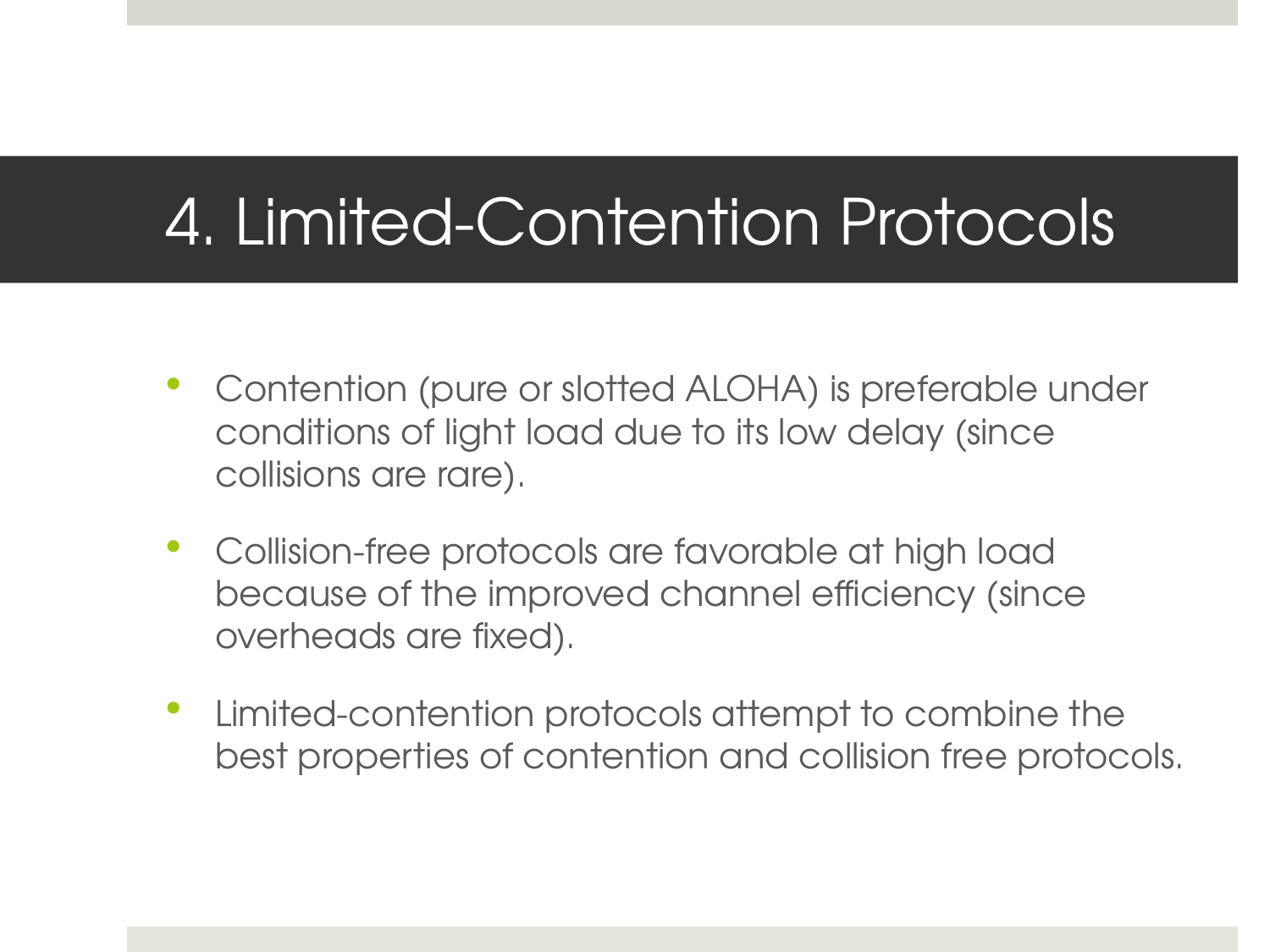

# 4. Limited-Contention Protocols
Contention (pure or slotted ALOHA) is preferable under conditions of light load due to its low delay (since collisions are rare).
Collision-free protocols are favorable at high load because of the improved channel efficiency (since overheads are fixed).
Limited-contention protocols attempt to combine the best properties of contention and collision free protocols.